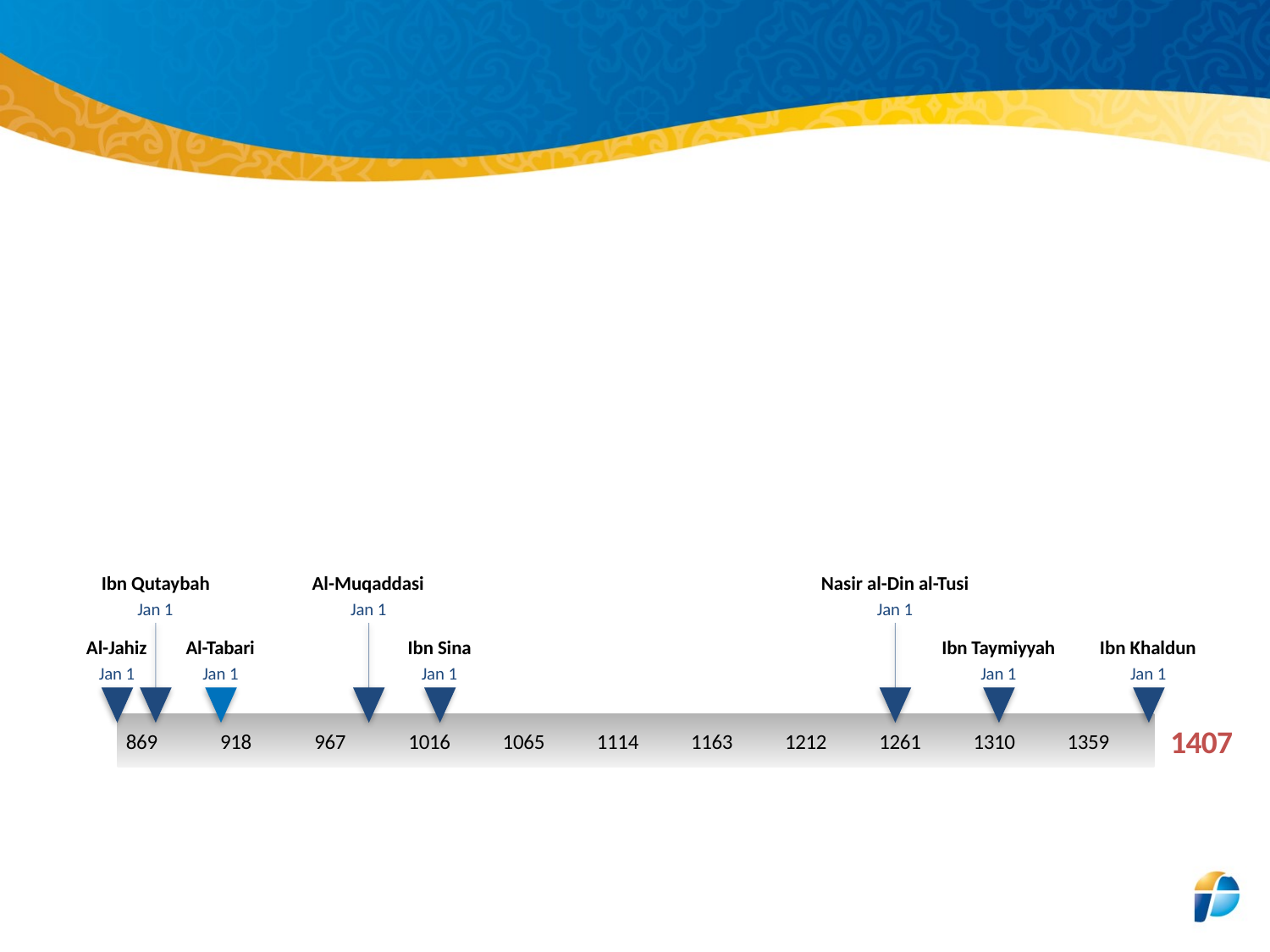

Ibn Qutaybah
Al-Muqaddasi
Nasir al-Din al-Tusi
Jan 1
Jan 1
Jan 1
Al-Jahiz
Al-Tabari
Ibn Sina
Ibn Taymiyyah
Ibn Khaldun
Jan 1
Jan 1
Jan 1
Jan 1
Jan 1

0869
1407
869
918
967
1016
1065
1114
1163
1212
1261
1310
1359

Today